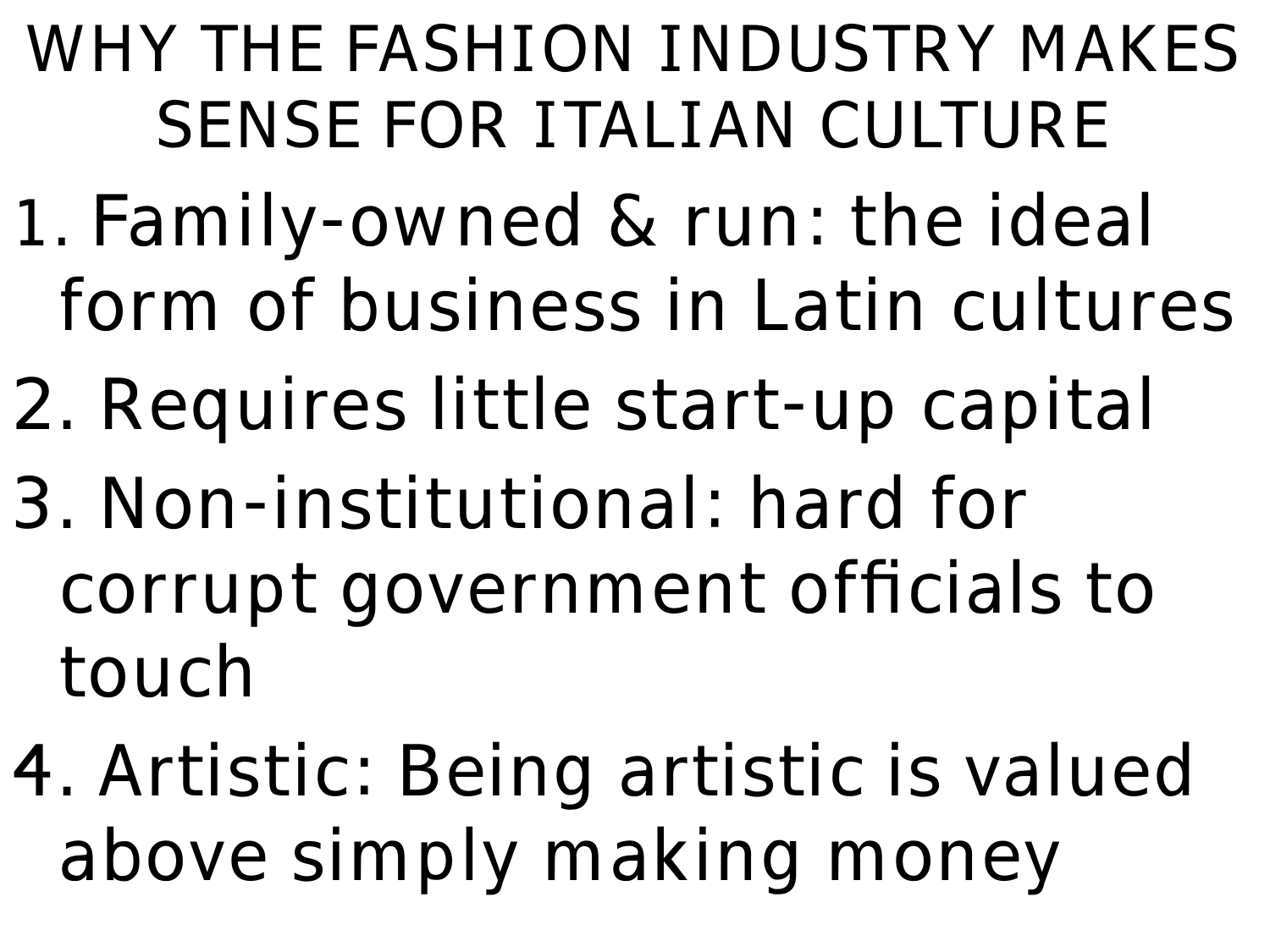

# WHY THE FASHION INDUSTRY MAKES SENSE FOR ITALIAN CULTURE
1. Family-owned & run: the ideal form of business in Latin cultures
2. Requires little start-up capital
3. Non-institutional: hard for corrupt government officials to touch
4. Artistic: Being artistic is valued above simply making money